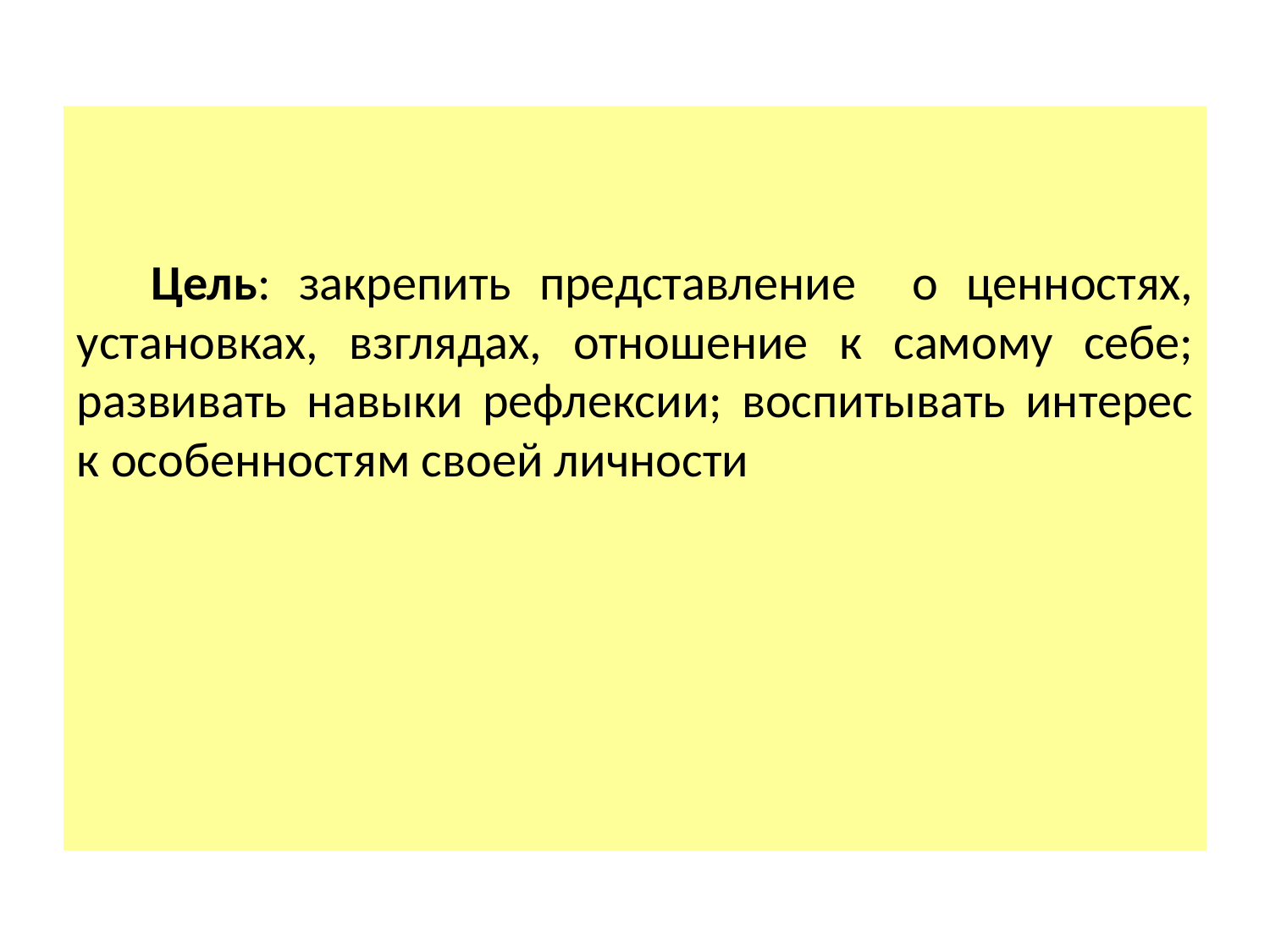

Цель: закрепить представление  о ценностях, установках, взглядах, отношение к самому себе; развивать навыки рефлексии; воспитывать интерес к особенностям своей личности